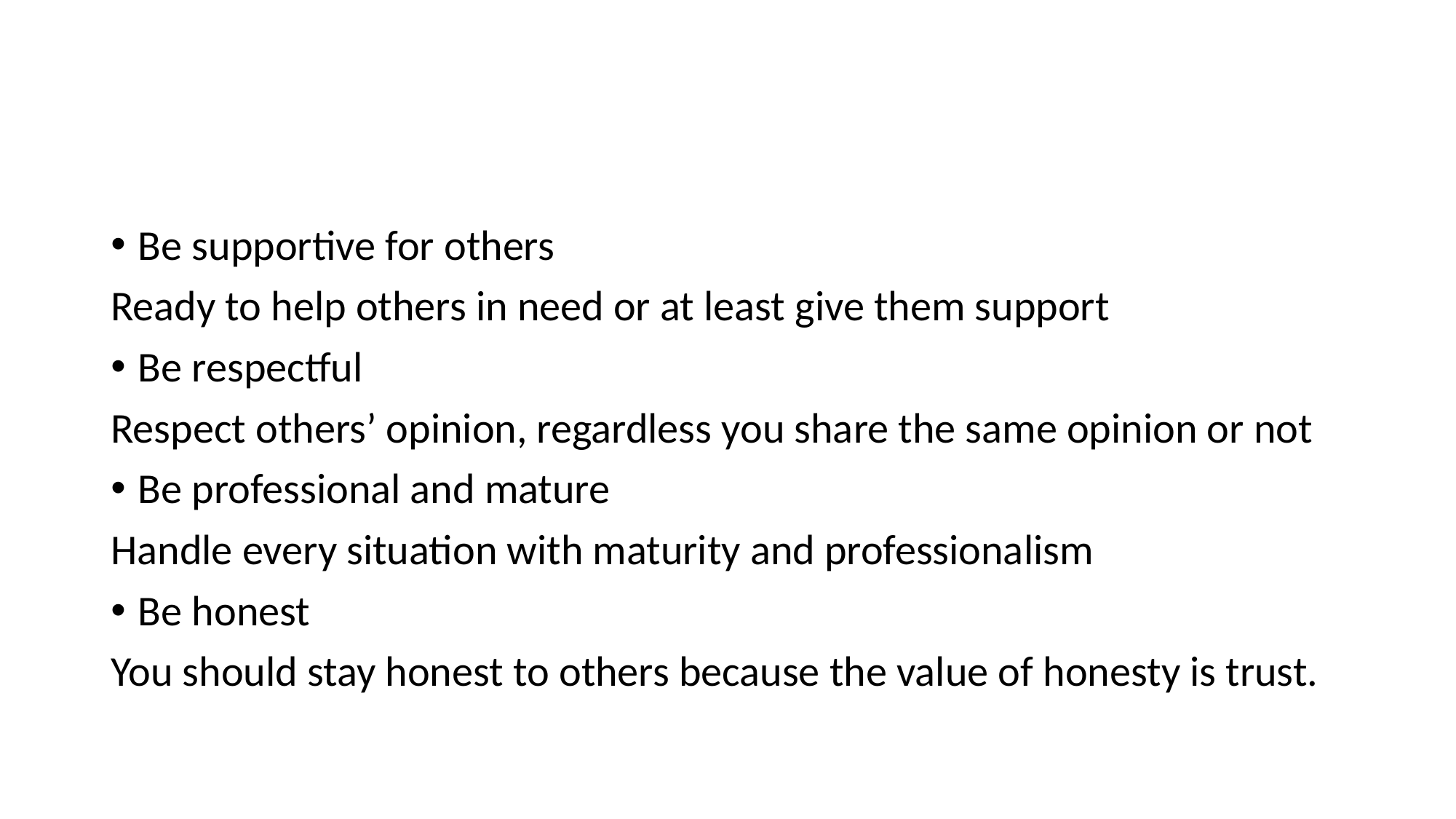

#
Be supportive for others
Ready to help others in need or at least give them support
Be respectful
Respect others’ opinion, regardless you share the same opinion or not
Be professional and mature
Handle every situation with maturity and professionalism
Be honest
You should stay honest to others because the value of honesty is trust.